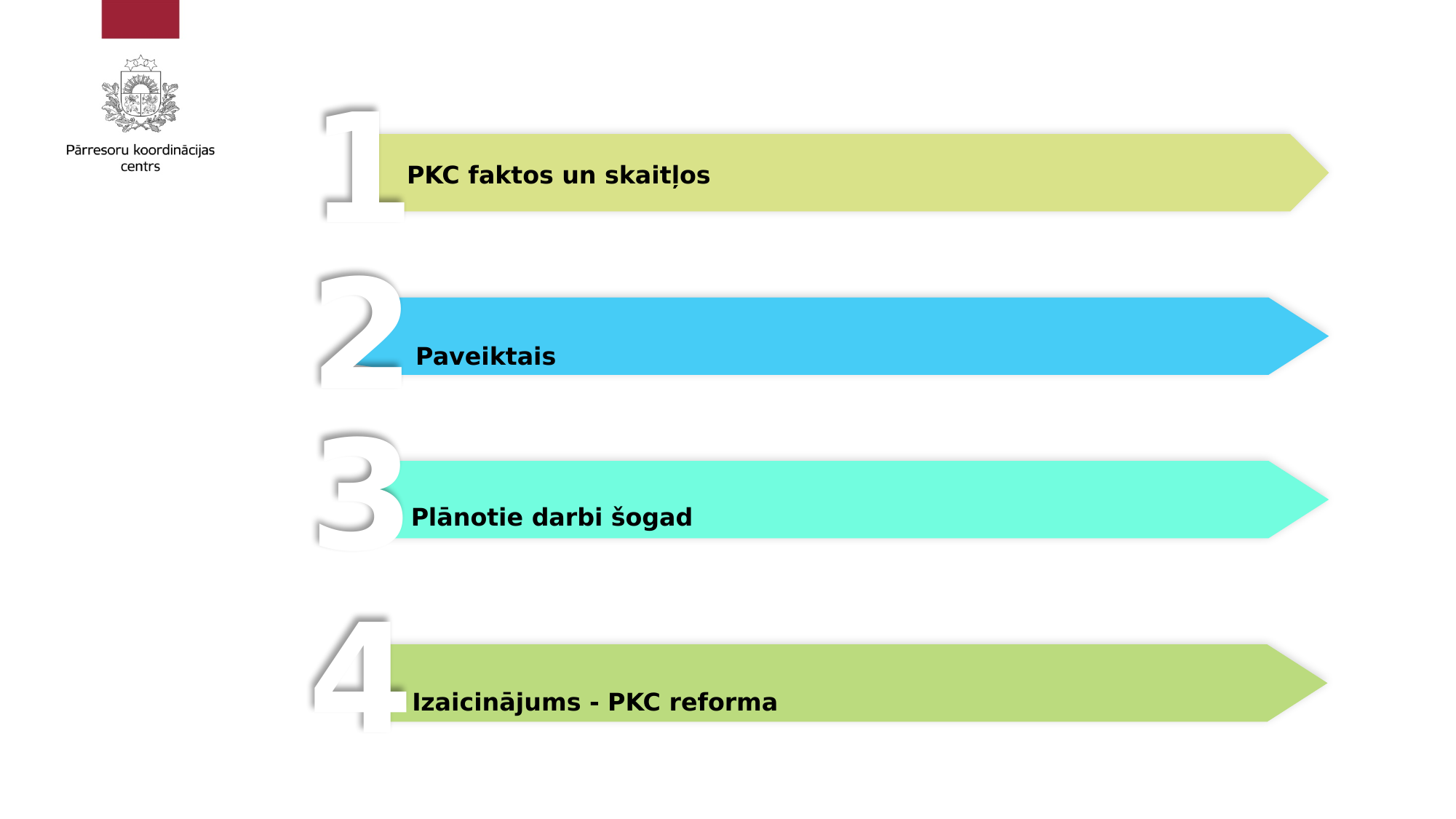

1

PKC faktos un skaitļos

2

Paveiktais

3

Plānotie darbi šogad

Izaicinājums - PKC reforma
4